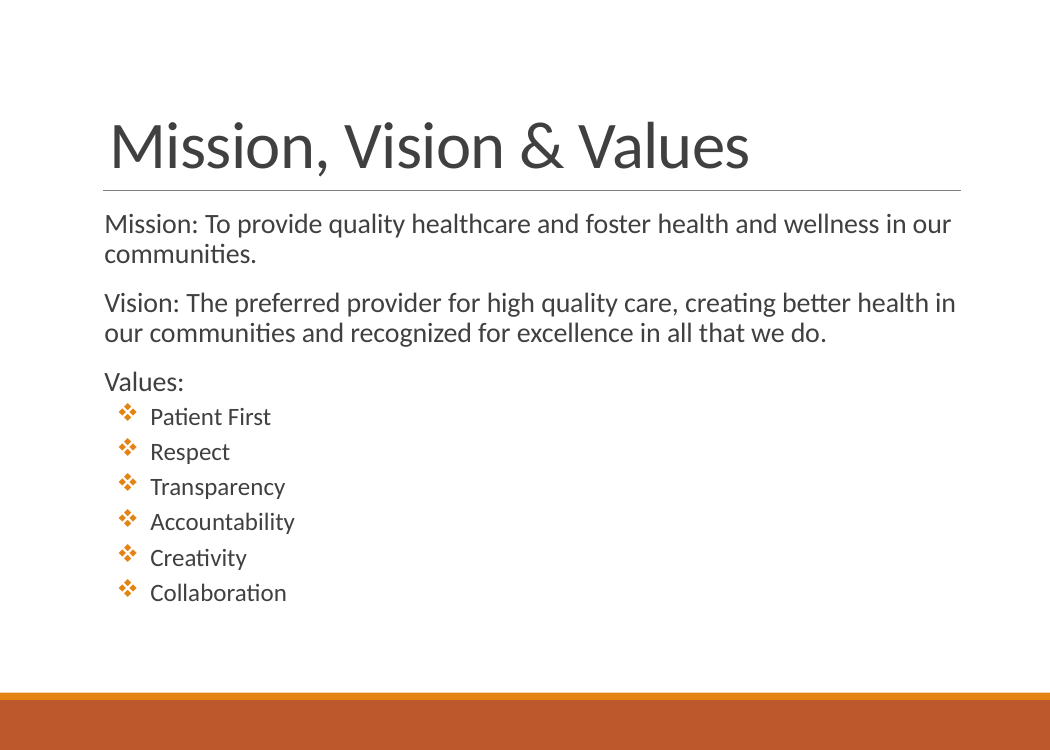

# Mission, Vision & Values
Mission: To provide quality healthcare and foster health and wellness in our communities.
Vision: The preferred provider for high quality care, creating better health in our communities and recognized for excellence in all that we do.
Values:
Patient First
Respect
Transparency
Accountability
Creativity
Collaboration